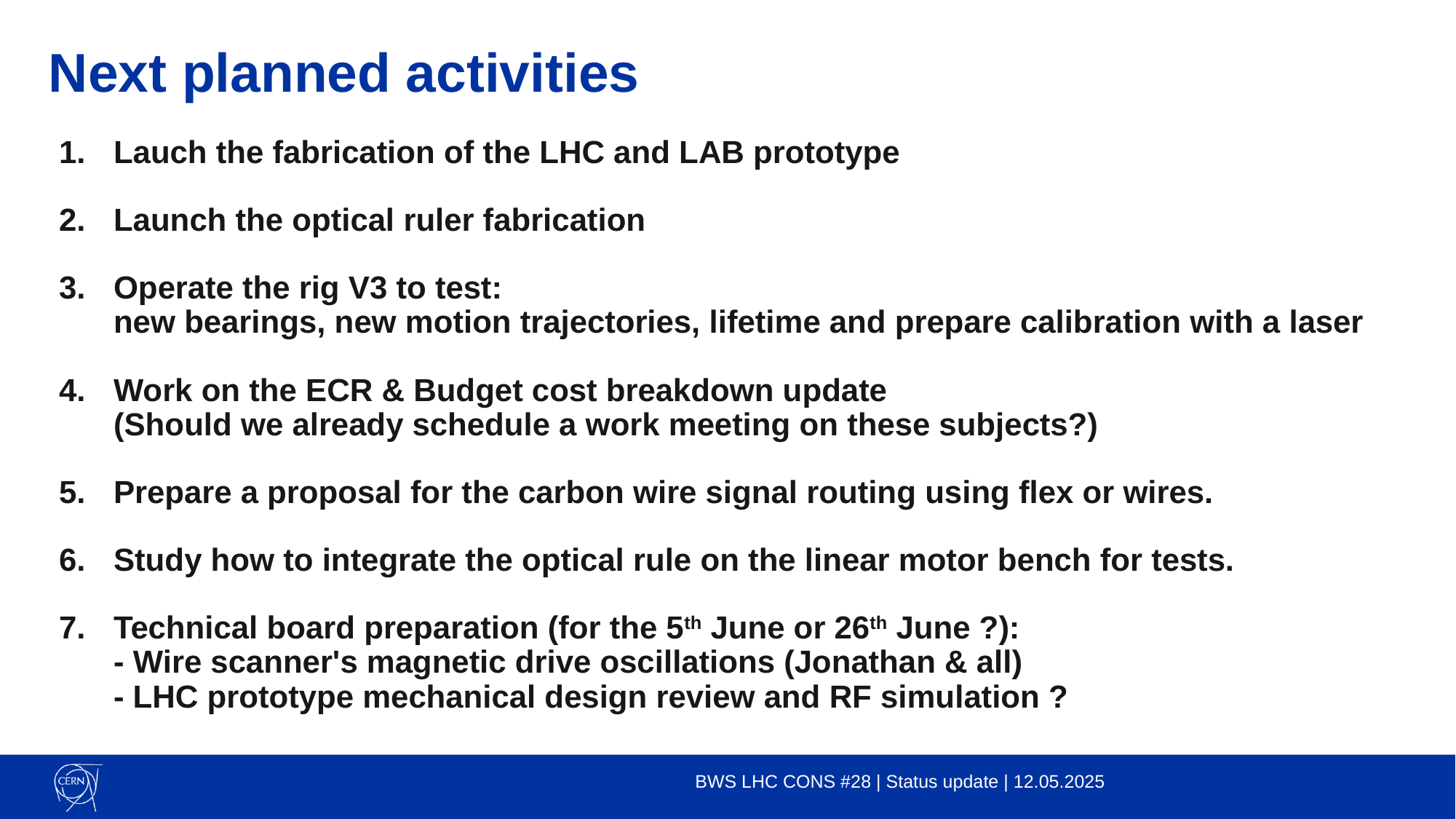

# Next planned activities
Lauch the fabrication of the LHC and LAB prototype
Launch the optical ruler fabrication
Operate the rig V3 to test:
new bearings, new motion trajectories, lifetime and prepare calibration with a laser
Work on the ECR & Budget cost breakdown update
(Should we already schedule a work meeting on these subjects?)
Prepare a proposal for the carbon wire signal routing using flex or wires.
Study how to integrate the optical rule on the linear motor bench for tests.
Technical board preparation (for the 5th June or 26th June ?):
- Wire scanner's magnetic drive oscillations (Jonathan & all)
- LHC prototype mechanical design review and RF simulation ?

BWS LHC CONS #28 | Status update | 12.05.2025